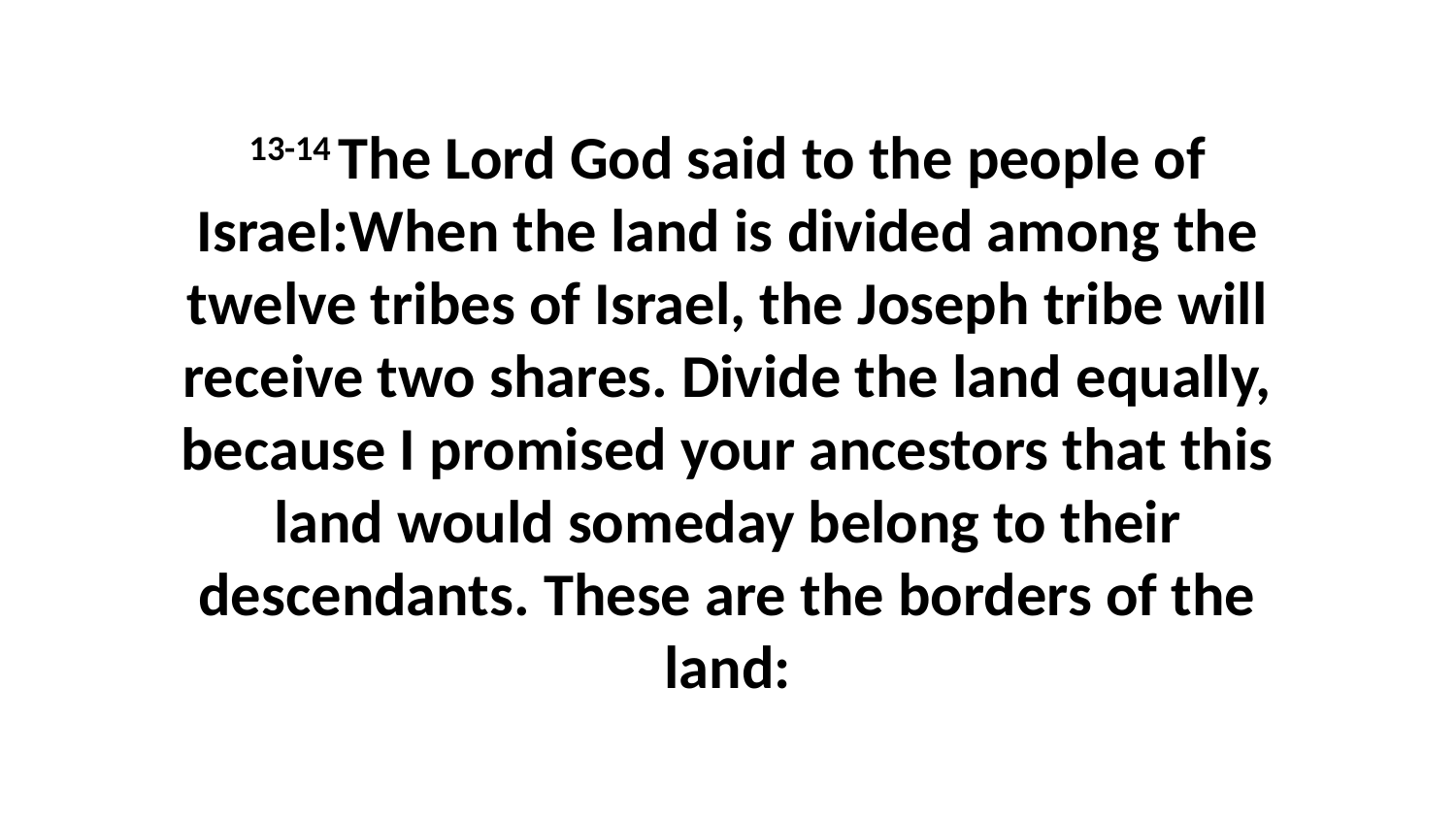

13-14 The Lord God said to the people of Israel:When the land is divided among the twelve tribes of Israel, the Joseph tribe will receive two shares. Divide the land equally, because I promised your ancestors that this land would someday belong to their descendants. These are the borders of the land: